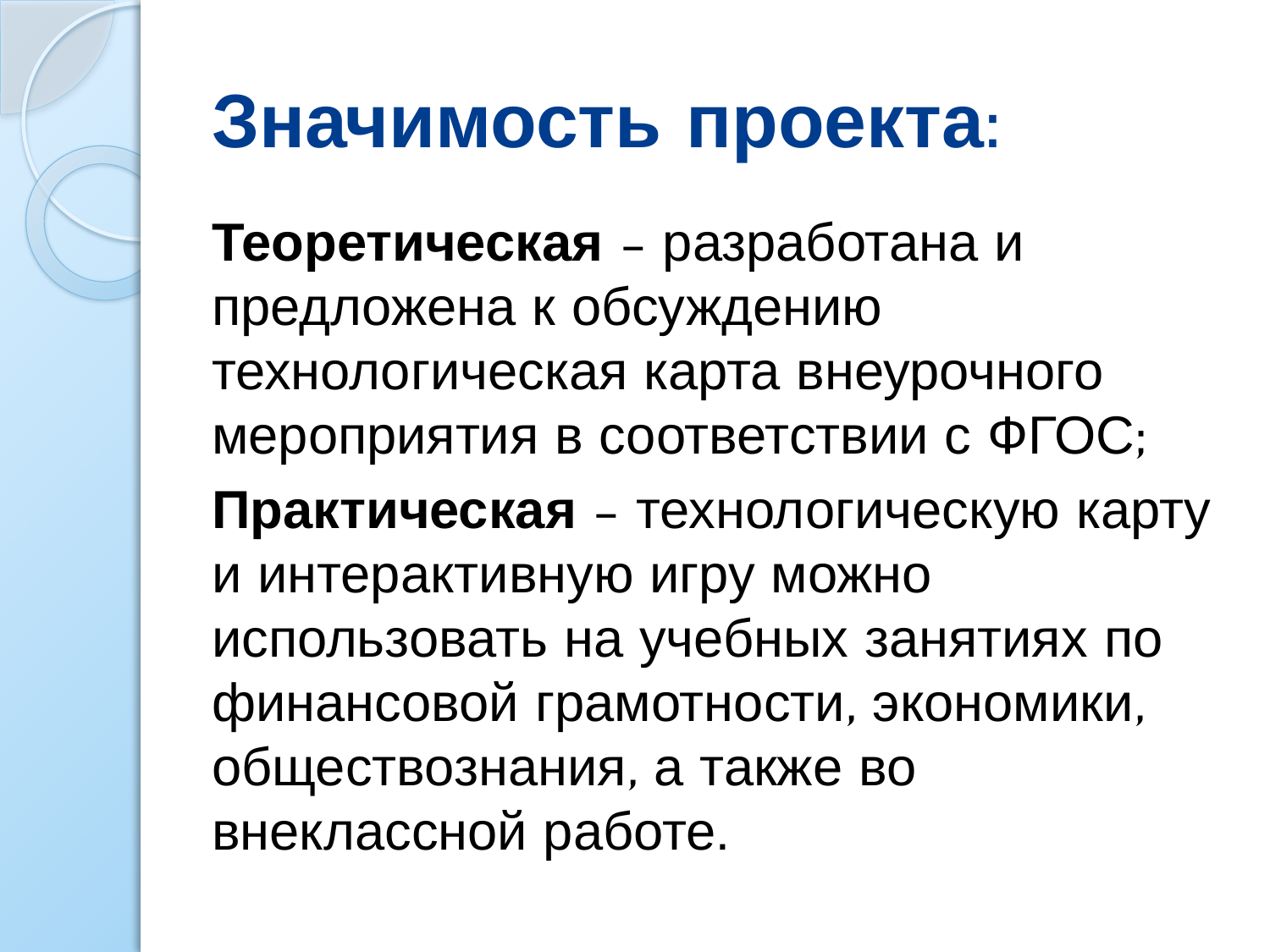

# Значимость проекта:
Теоретическая – разработана и предложена к обсуждению технологическая карта внеурочного мероприятия в соответствии с ФГОС;
Практическая – технологическую карту и интерактивную игру можно использовать на учебных занятиях по финансовой грамотности, экономики, обществознания, а также во внеклассной работе.